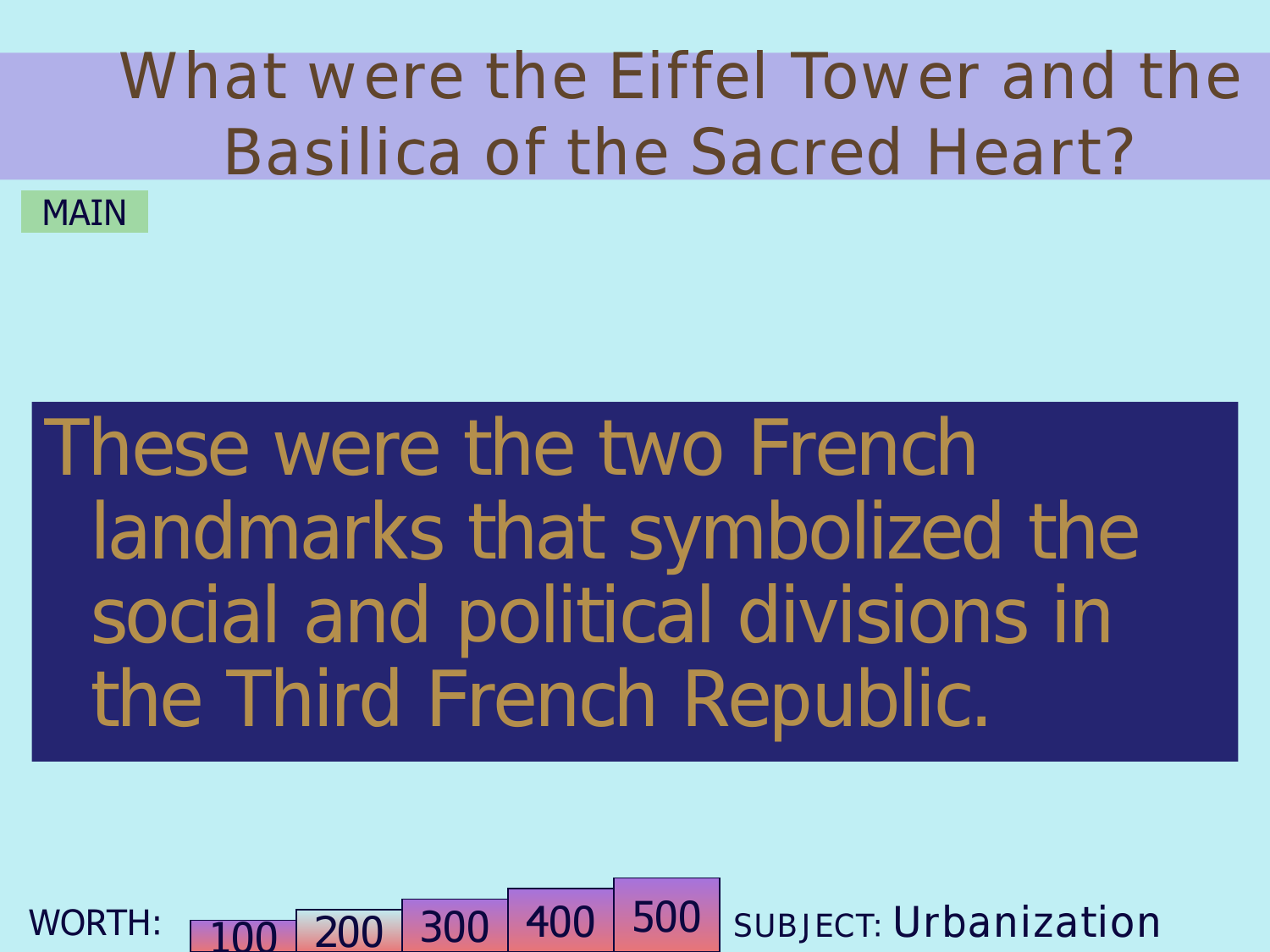

# What were the Eiffel Tower and the Basilica of the Sacred Heart?
MAIN
These were the two French landmarks that symbolized the social and political divisions in the Third French Republic.
500
400
SUBJECT: Urbanization
300
200
100